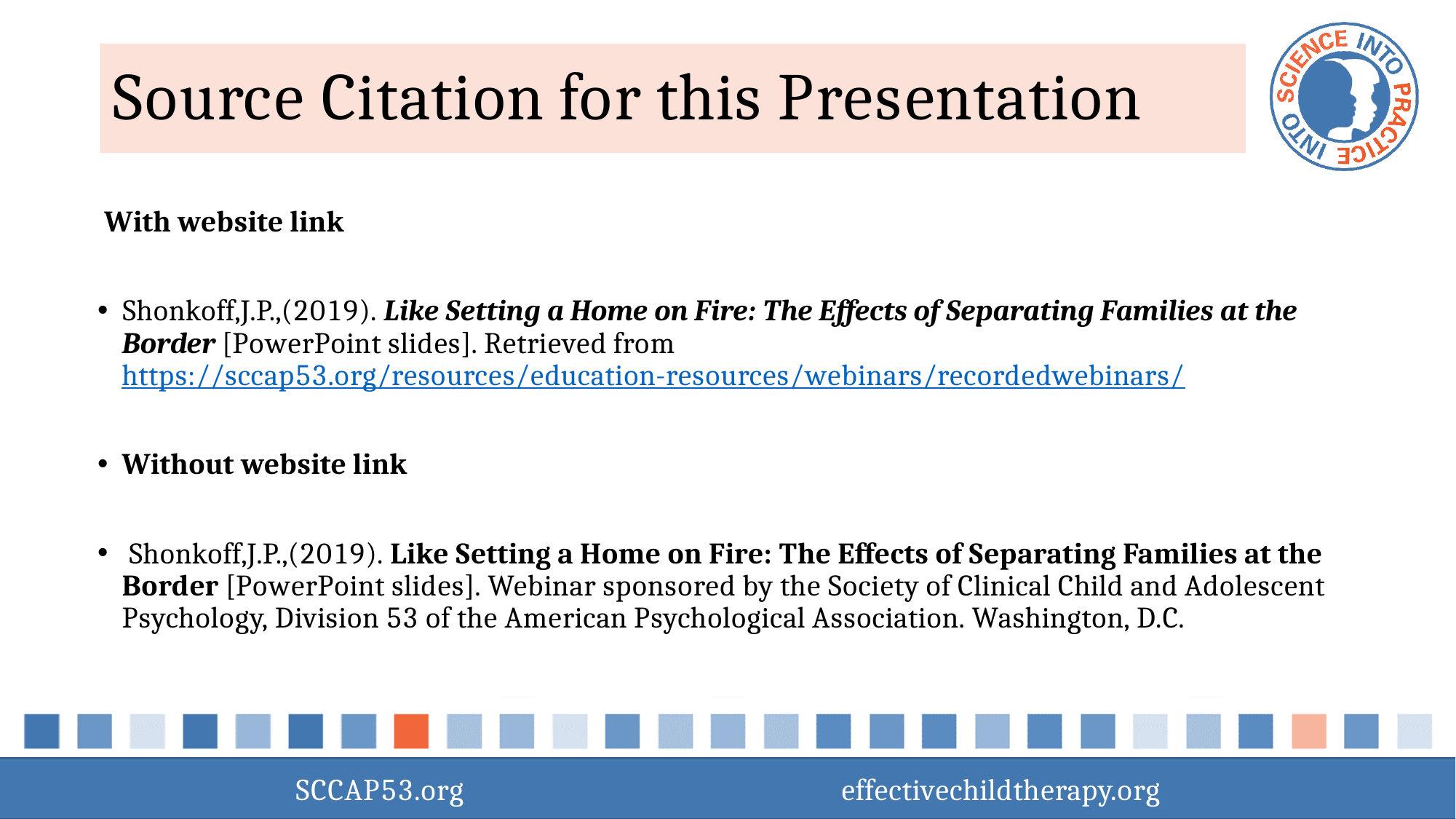

# Source Citation for this Presentation
 With website link

Shonkoff,J.P.,(2019). Like Setting a Home on Fire: The Effects of Separating Families at the Border [PowerPoint slides]. Retrieved from https://sccap53.org/resources/education-resources/webinars/recordedwebinars/

Without website link

 Shonkoff,J.P.,(2019). Like Setting a Home on Fire: The Effects of Separating Families at the Border [PowerPoint slides]. Webinar sponsored by the Society of Clinical Child and Adolescent Psychology, Division 53 of the American Psychological Association. Washington, D.C.